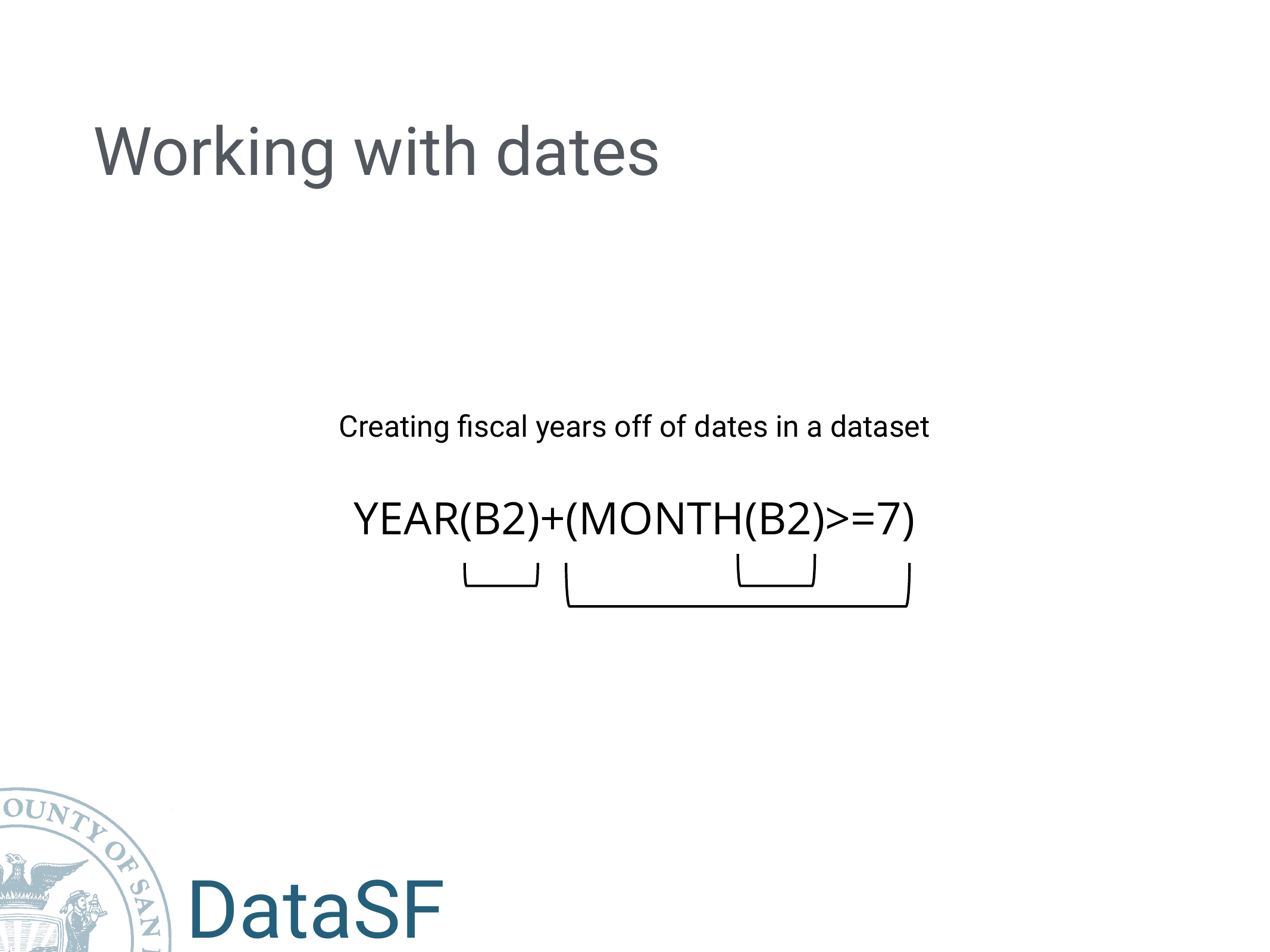

# Working with dates
YEAR(B2)+(MONTH(B2)>=7)
Creating fiscal years off of dates in a dataset